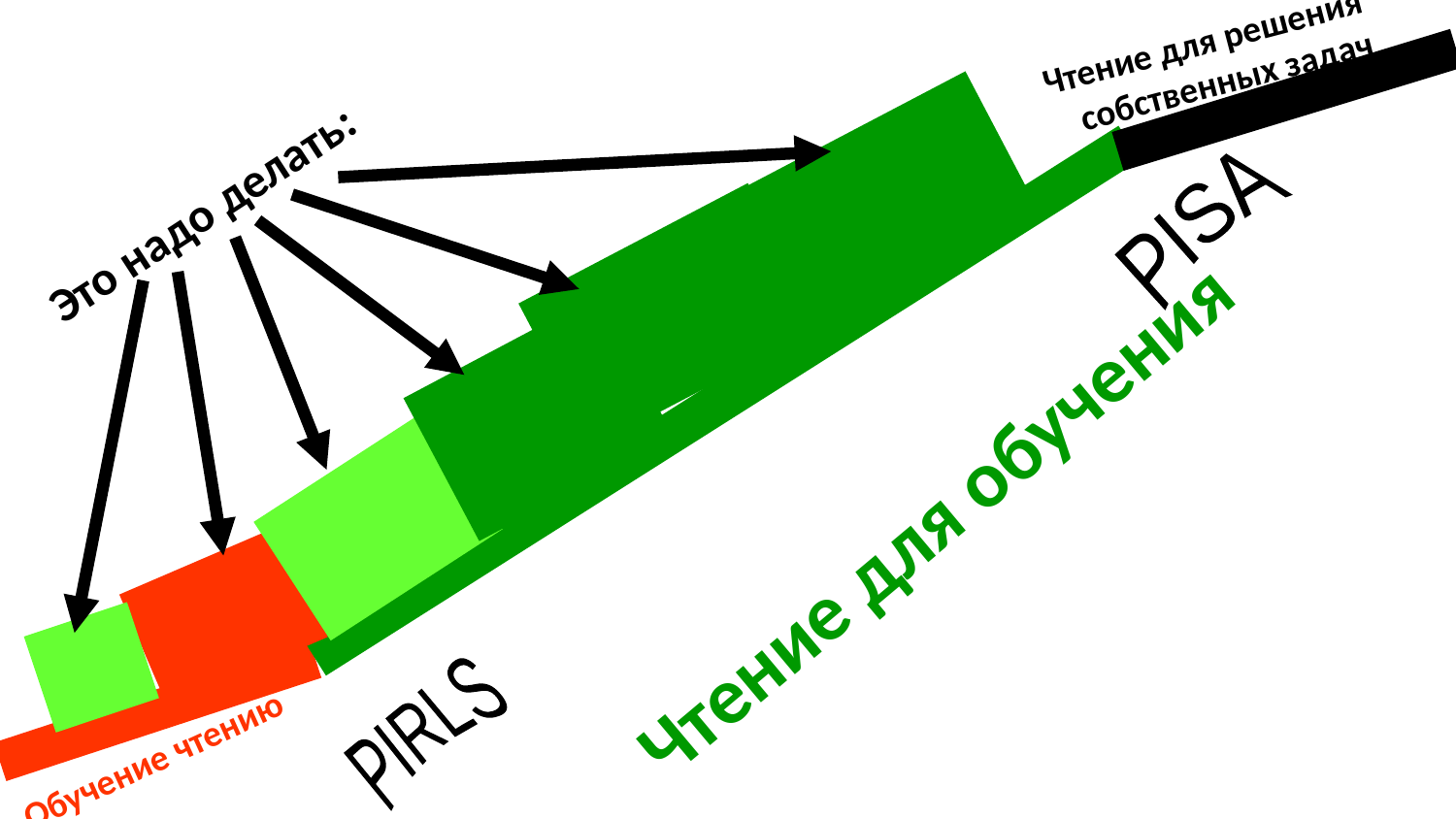

Чтение для решения собственных задач

Это надо делать:

PISA

Чтение для обучения

PIRLS
Обучение чтению